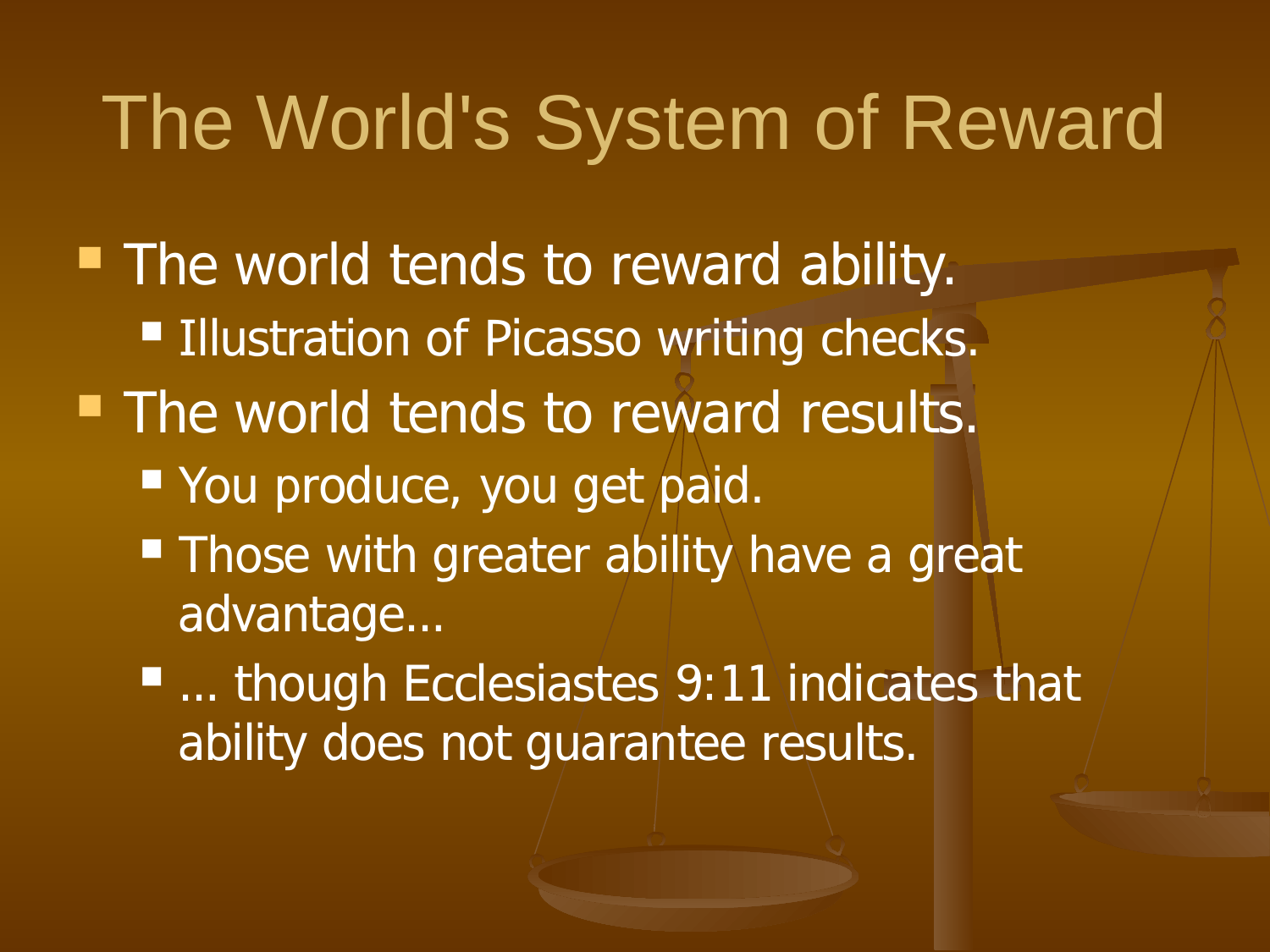

# The World's System of Reward
The world tends to reward ability.
Illustration of Picasso writing checks.
The world tends to reward results.
You produce, you get paid.
Those with greater ability have a great advantage…
… though Ecclesiastes 9:11 indicates that ability does not guarantee results.